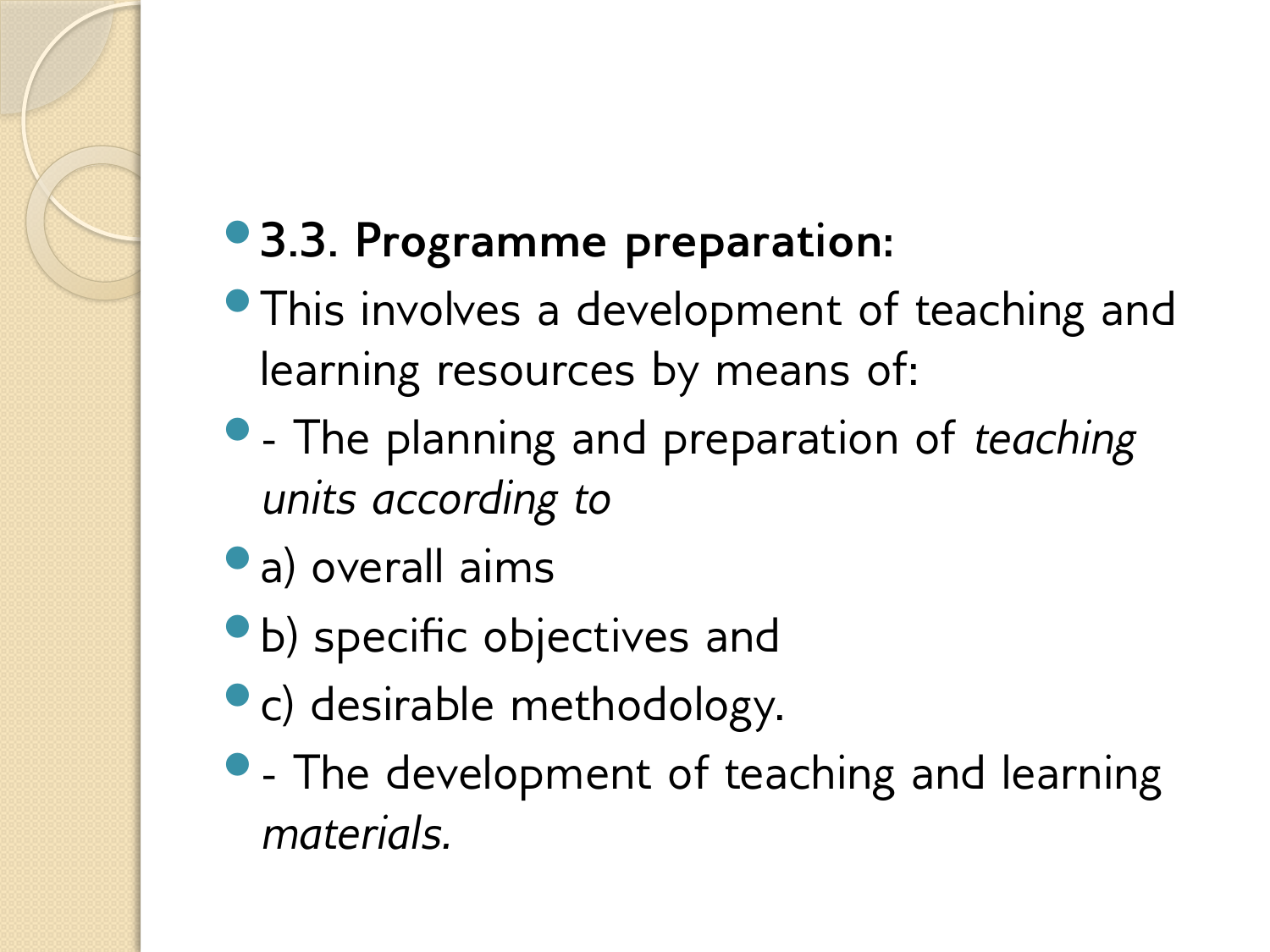

#
3.3. Programme preparation:
This involves a development of teaching and learning resources by means of:
- The planning and preparation of teaching units according to
a) overall aims
b) specific objectives and
c) desirable methodology.
- The development of teaching and learning materials.